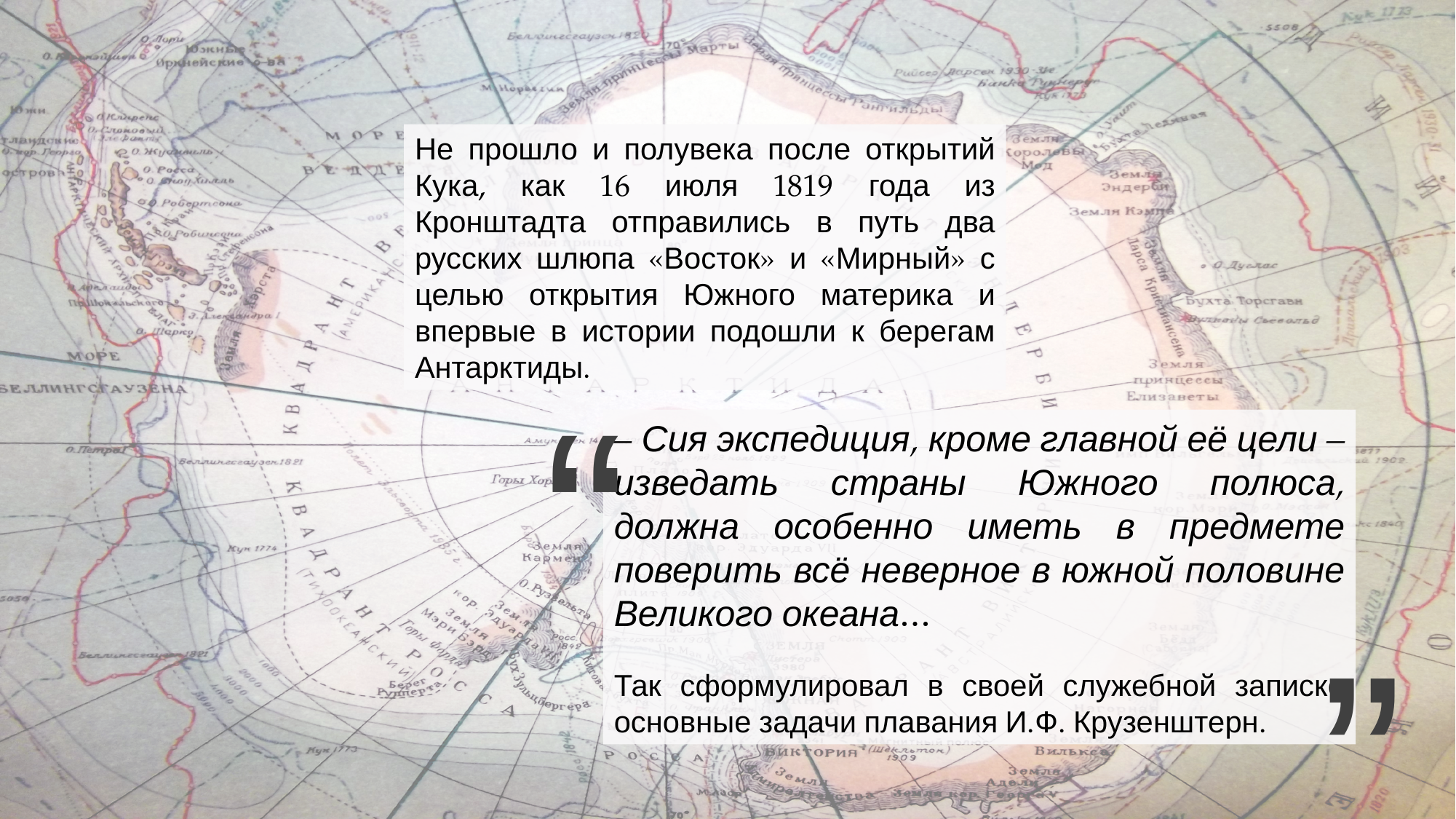

Не прошло и полувека после открытий Кука, как 16 июля 1819 года из Кронштадта отправились в путь два русских шлюпа «Восток» и «Мирный» с целью открытия Южного материка и впервые в истории подошли к берегам Антарктиды.
„
– Сия экспедиция, кроме главной её цели – изведать страны Южного полюса, должна особенно иметь в предмете поверить всё неверное в южной половине Великого океана…

Так сформулировал в своей служебной записке основные задачи плавания И.Ф. Крузенштерн.
„